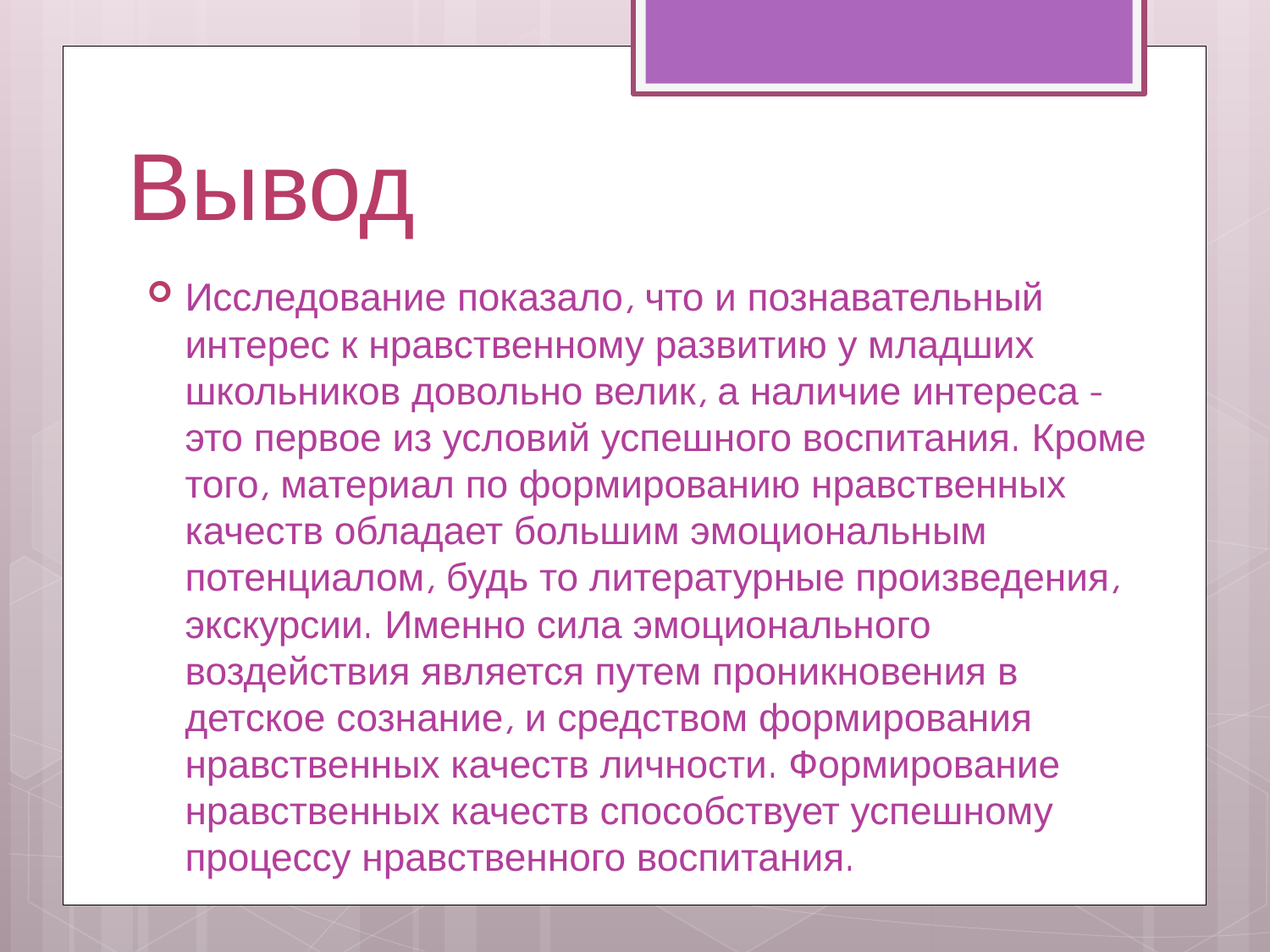

# Вывод
Исследование показало, что и познавательный интерес к нравственному развитию у младших школьников довольно велик, а наличие интереса - это первое из условий успешного воспитания. Кроме того, материал по формированию нравственных качеств обладает большим эмоциональным потенциалом, будь то литературные произведения, экскурсии. Именно сила эмоционального воздействия является путем проникновения в детское сознание, и средством формирования нравственных качеств личности. Формирование нравственных качеств способствует успешному процессу нравственного воспитания.